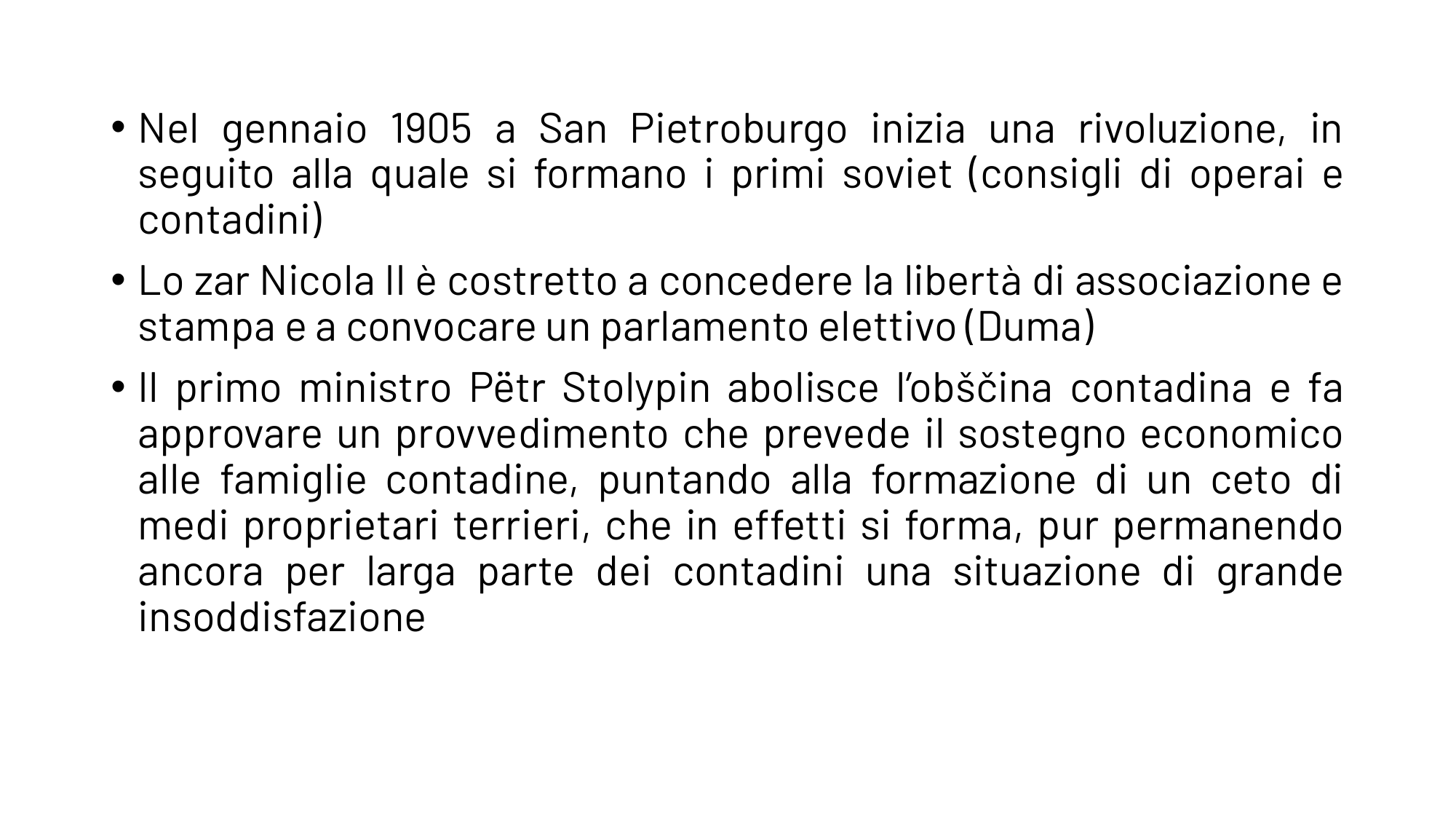

Nel gennaio 1905 a San Pietroburgo inizia una rivoluzione, in seguito alla quale si formano i primi soviet (consigli di operai e contadini)
Lo zar Nicola II è costretto a concedere la libertà di associazione e stampa e a convocare un parlamento elettivo (Duma)
Il primo ministro Pëtr Stolypin abolisce l’obščina contadina e fa approvare un provvedimento che prevede il sostegno economico alle famiglie contadine, puntando alla formazione di un ceto di medi proprietari terrieri, che in effetti si forma, pur permanendo ancora per larga parte dei contadini una situazione di grande insoddisfazione